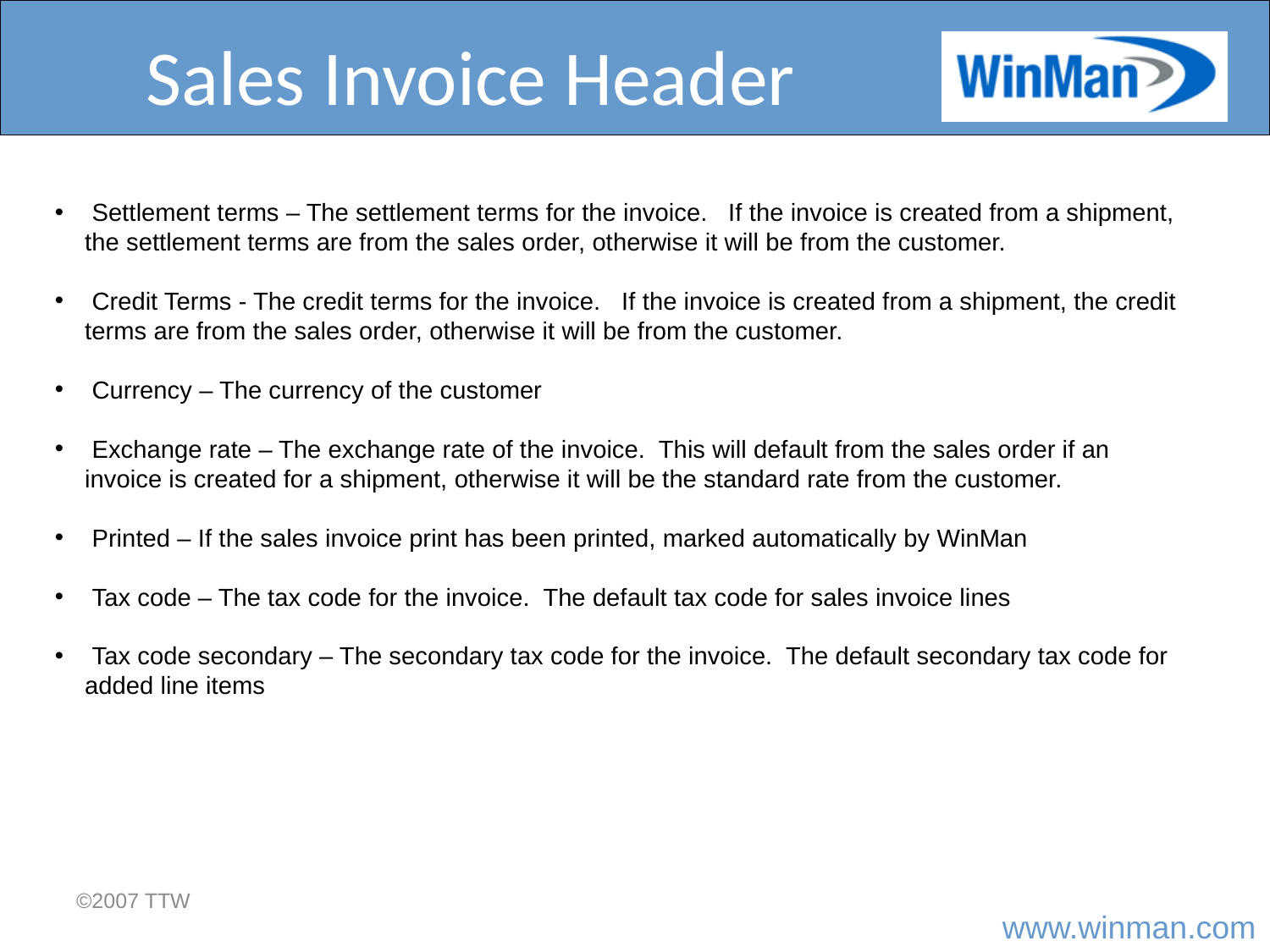

# Sales Invoice Header
 Settlement terms – The settlement terms for the invoice.   If the invoice is created from a shipment, the settlement terms are from the sales order, otherwise it will be from the customer.

 Credit Terms - The credit terms for the invoice.   If the invoice is created from a shipment, the credit terms are from the sales order, otherwise it will be from the customer.

 Currency – The currency of the customer

 Exchange rate – The exchange rate of the invoice.  This will default from the sales order if an invoice is created for a shipment, otherwise it will be the standard rate from the customer.

 Printed – If the sales invoice print has been printed, marked automatically by WinMan

 Tax code – The tax code for the invoice.  The default tax code for sales invoice lines

 Tax code secondary – The secondary tax code for the invoice.  The default secondary tax code for added line items
©2007 TTW